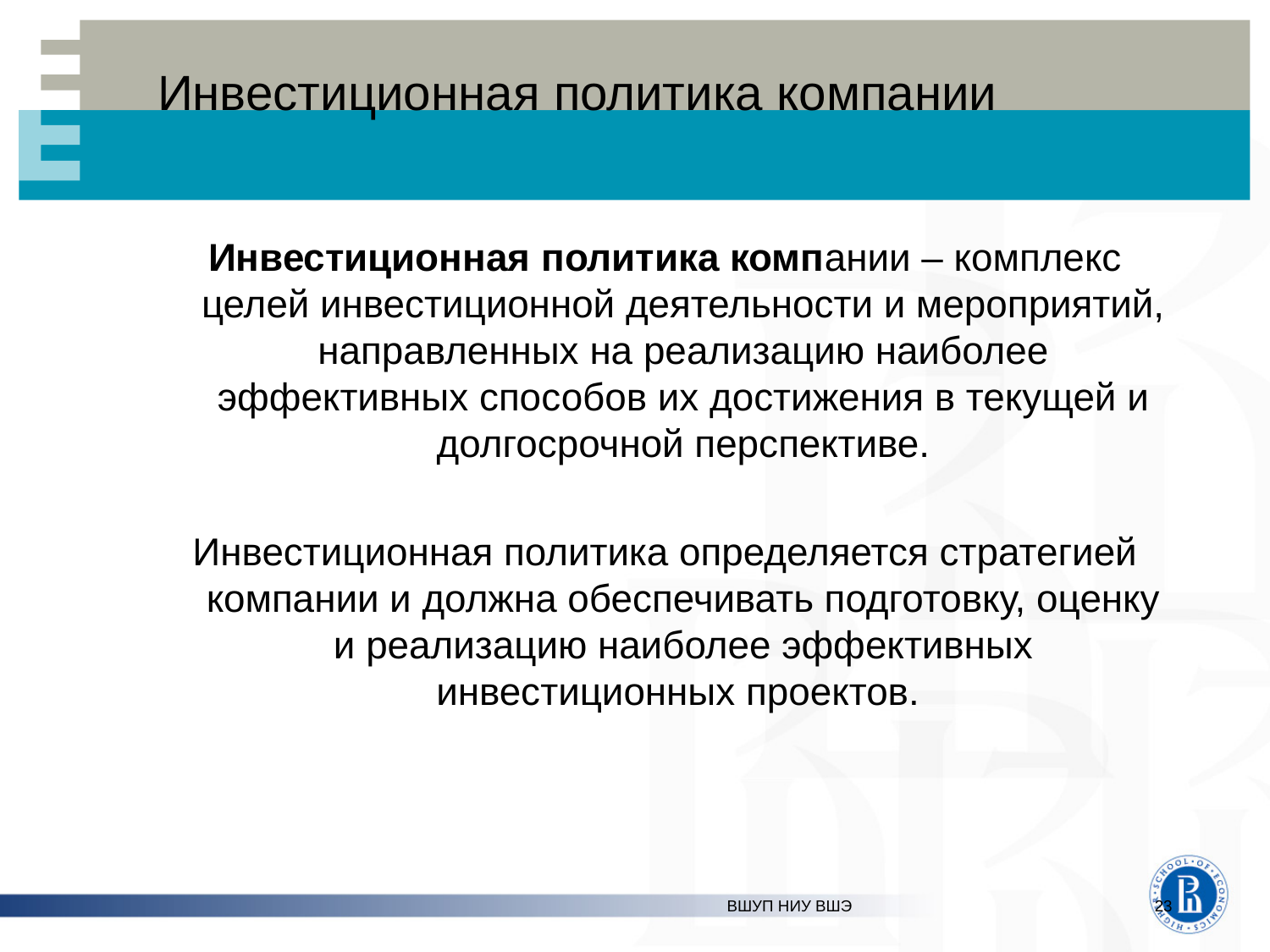

# Инвестиционная политика компании
Инвестиционная политика компании – комплекс целей инвестиционной деятельности и мероприятий, направленных на реализацию наиболее эффективных способов их достижения в текущей и долгосрочной перспективе.

Инвестиционная политика определяется стратегией компании и должна обеспечивать подготовку, оценку и реализацию наиболее эффективных инвестиционных проектов.
ВШУП НИУ ВШЭ
23